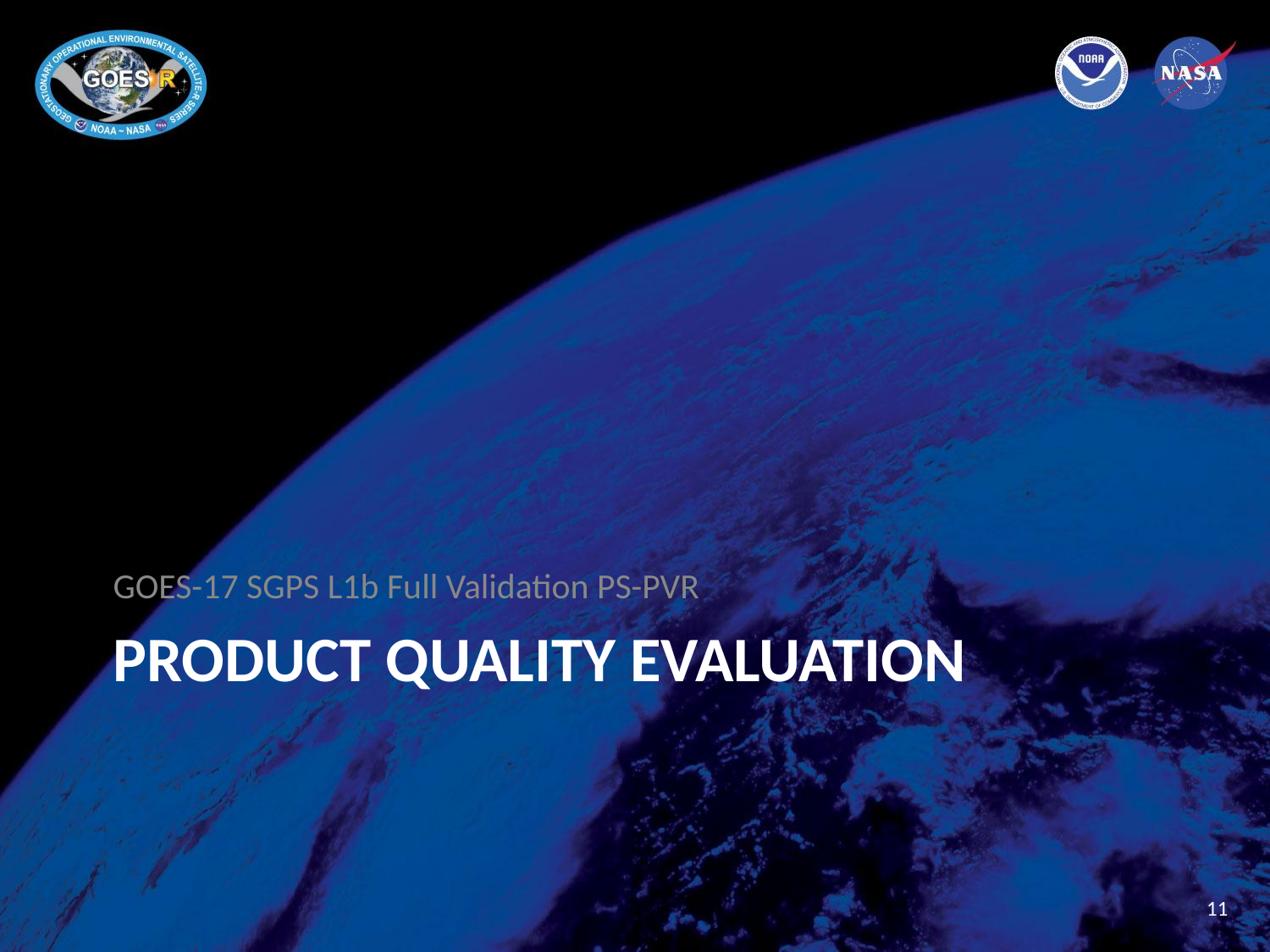

GOES-17 SGPS L1b Full Validation PS-PVR
# PRODUCT QUALITY EVALUATION
11